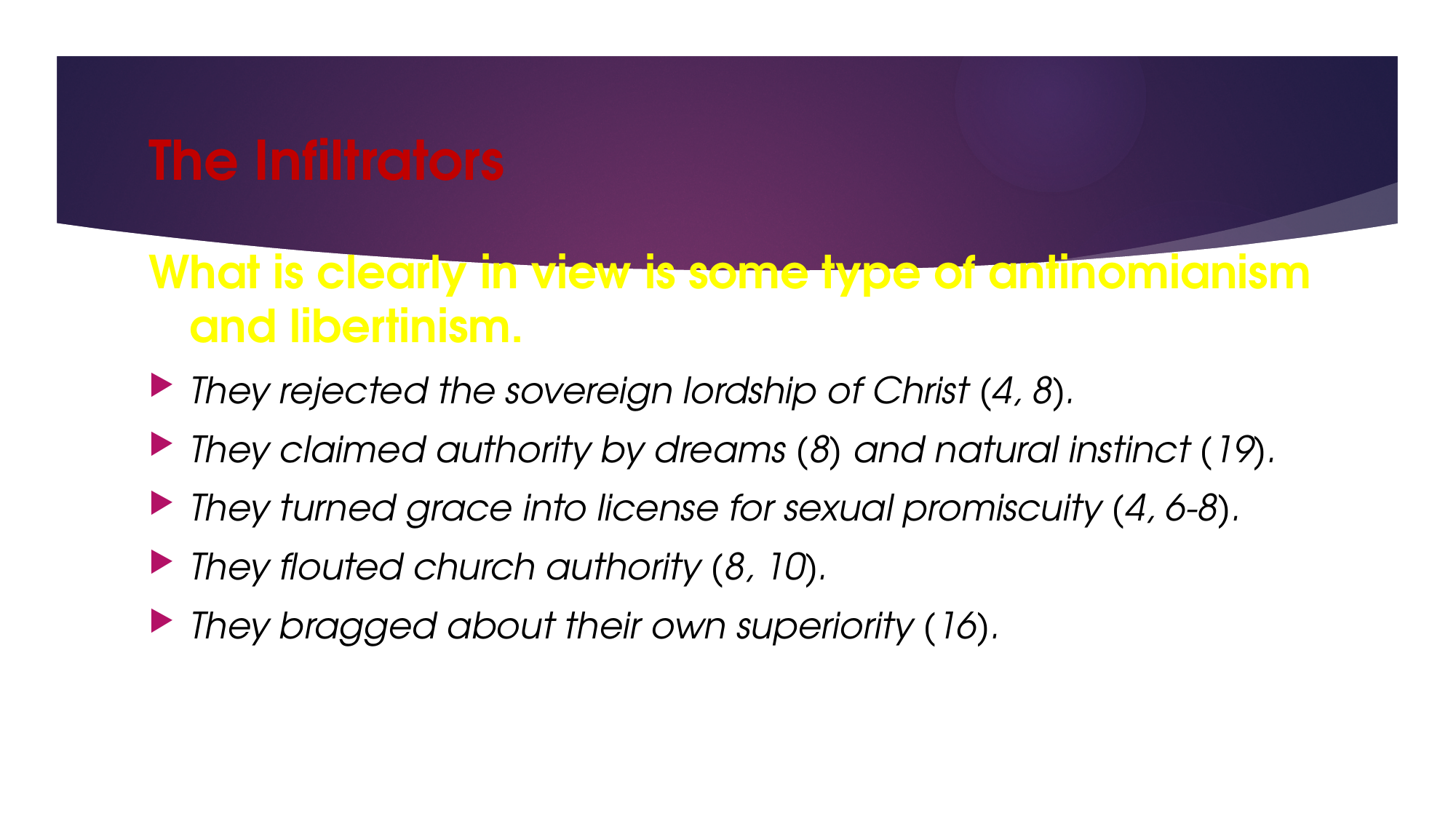

111
# The Infiltrators
What is clearly in view is some type of antinomianism and libertinism.
They rejected the sovereign lordship of Christ (4, 8).
They claimed authority by dreams (8) and natural instinct (19).
They turned grace into license for sexual promiscuity (4, 6-8).
They flouted church authority (8, 10).
They bragged about their own superiority (16).